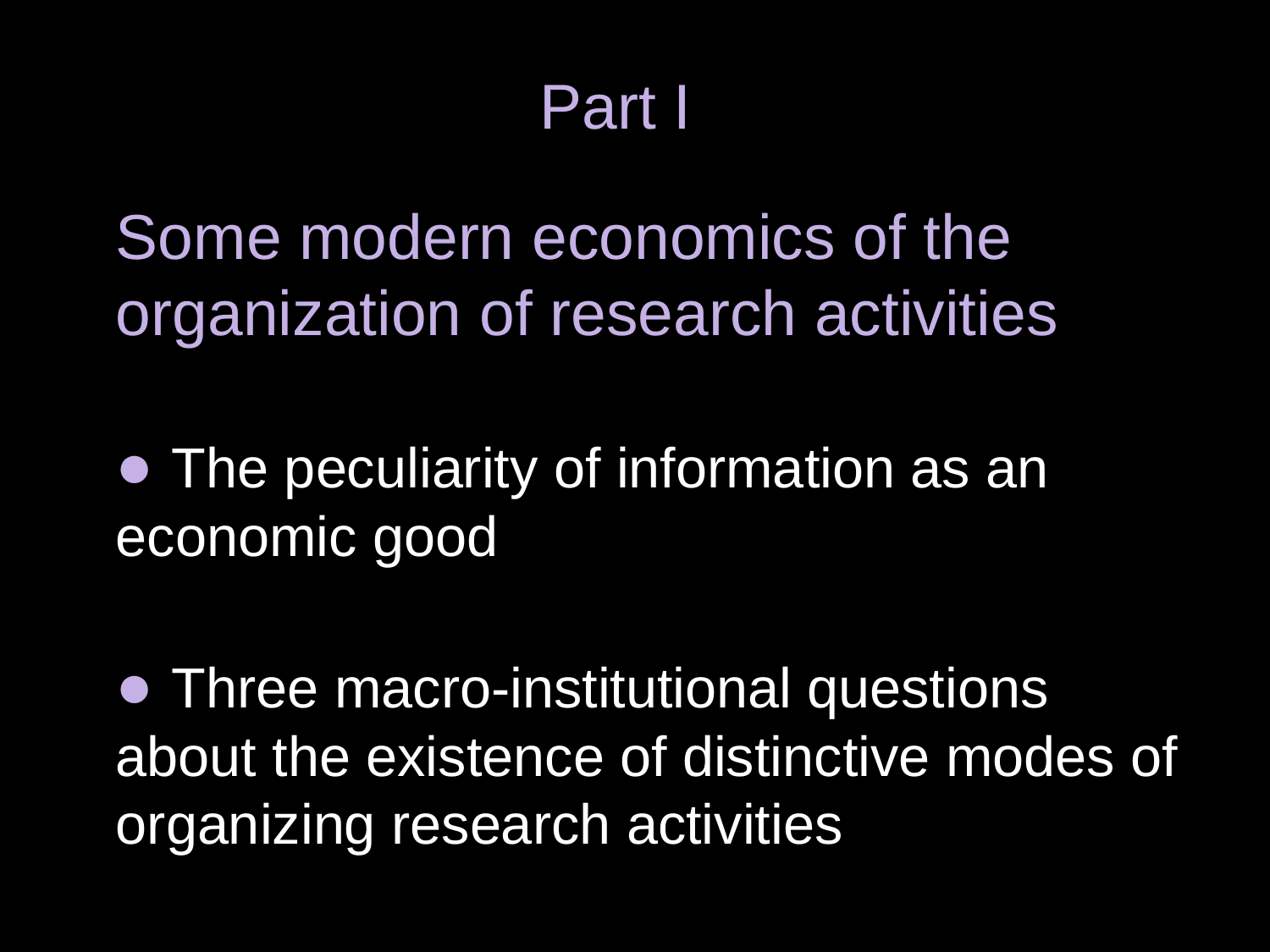

# Part I Some modern economics of the organization of research activities ● The peculiarity of information as an economic good ● Three macro-institutional questions about the existence of distinctive modes of organizing research activities